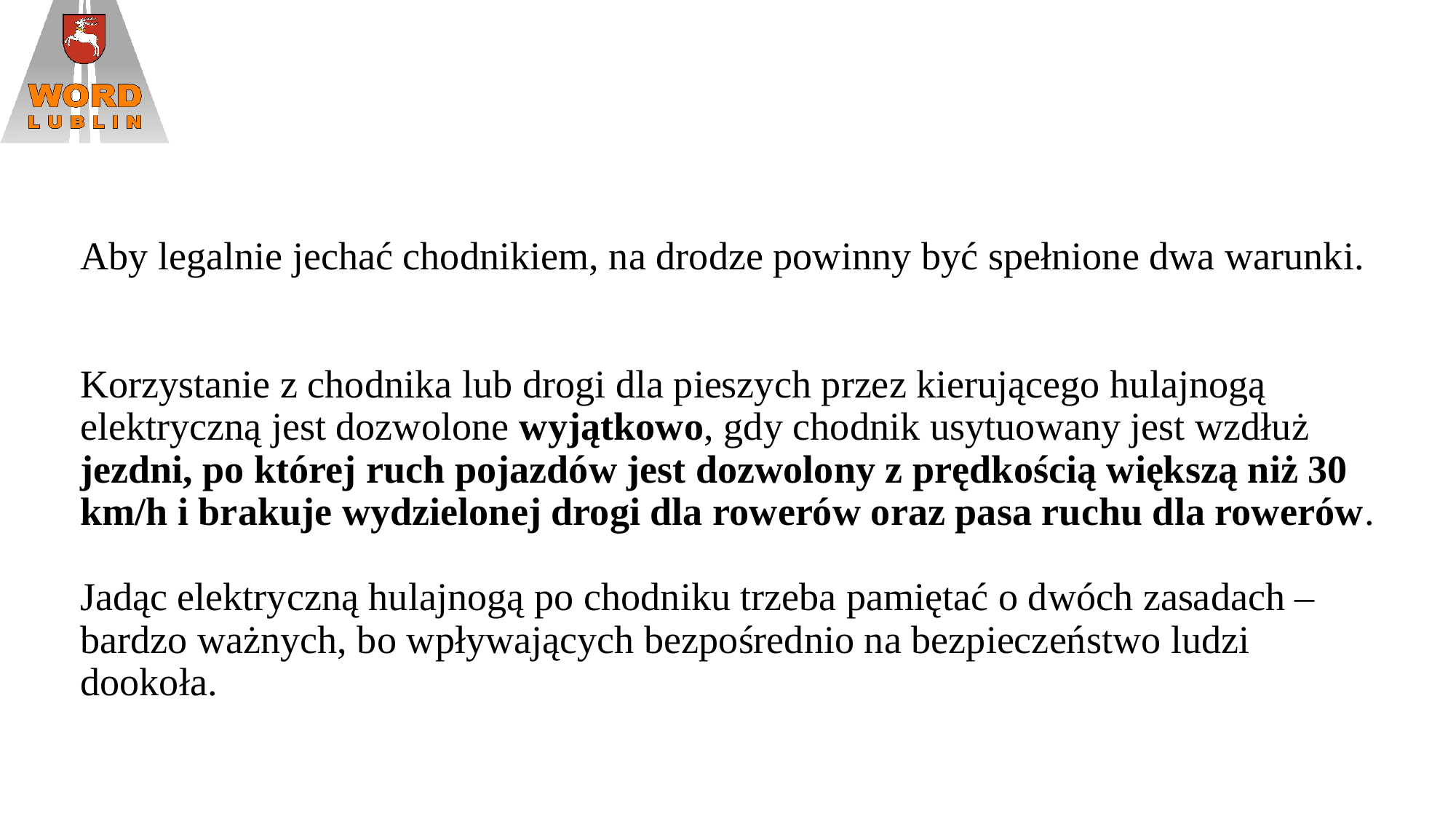

# Aby legalnie jechać chodnikiem, na drodze powinny być spełnione dwa warunki. Korzystanie z chodnika lub drogi dla pieszych przez kierującego hulajnogą elektryczną jest dozwolone wyjątkowo, gdy chodnik usytuowany jest wzdłuż jezdni, po której ruch pojazdów jest dozwolony z prędkością większą niż 30 km/h i brakuje wydzielonej drogi dla rowerów oraz pasa ruchu dla rowerów. Jadąc elektryczną hulajnogą po chodniku trzeba pamiętać o dwóch zasadach – bardzo ważnych, bo wpływających bezpośrednio na bezpieczeństwo ludzi dookoła.